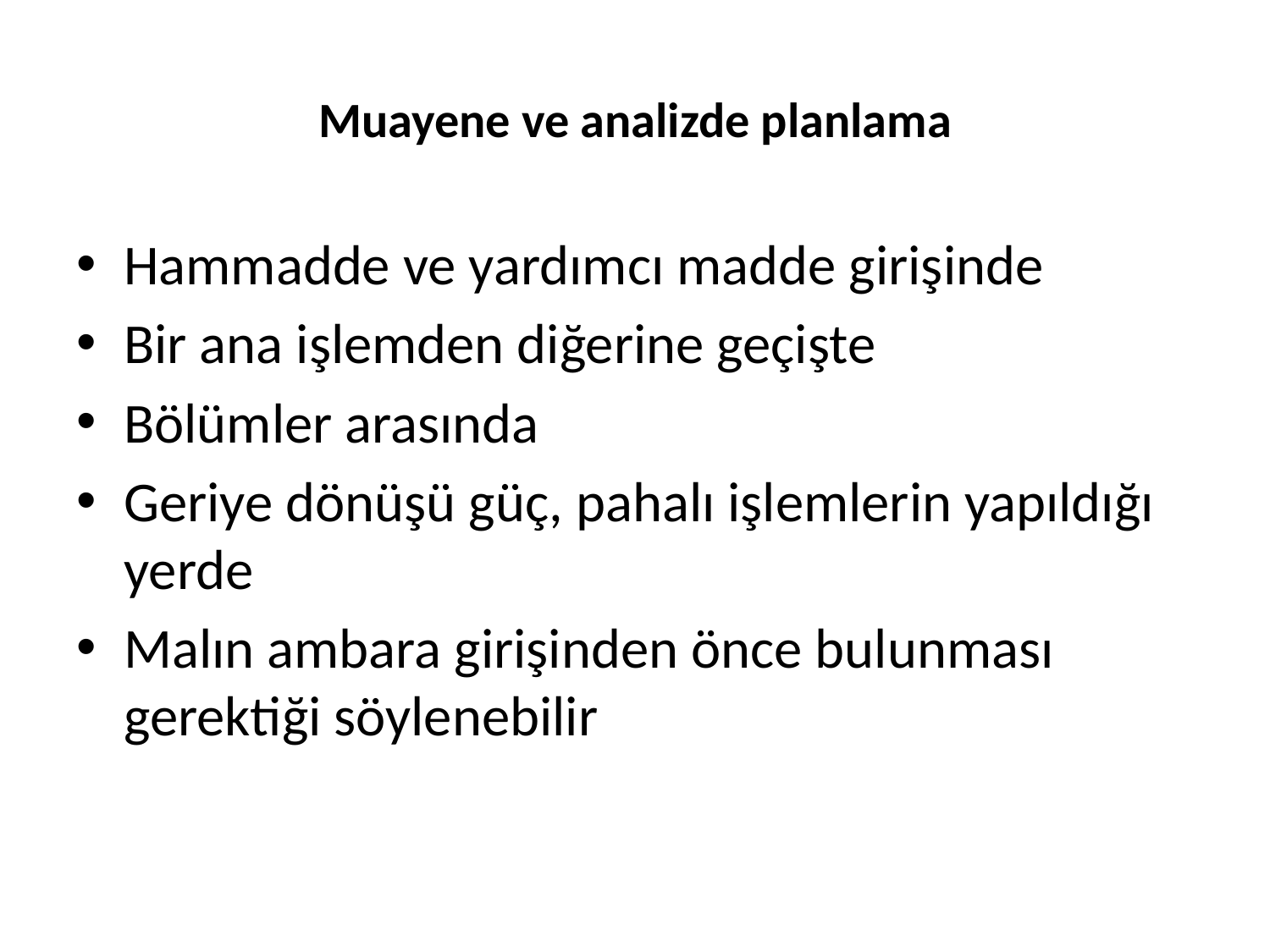

# Muayene ve analizde planlama
Hammadde ve yardımcı madde girişinde
Bir ana işlemden diğerine geçişte
Bölümler arasında
Geriye dönüşü güç, pahalı işlemlerin yapıldığı yerde
Malın ambara girişinden önce bulunması gerektiği söylenebilir